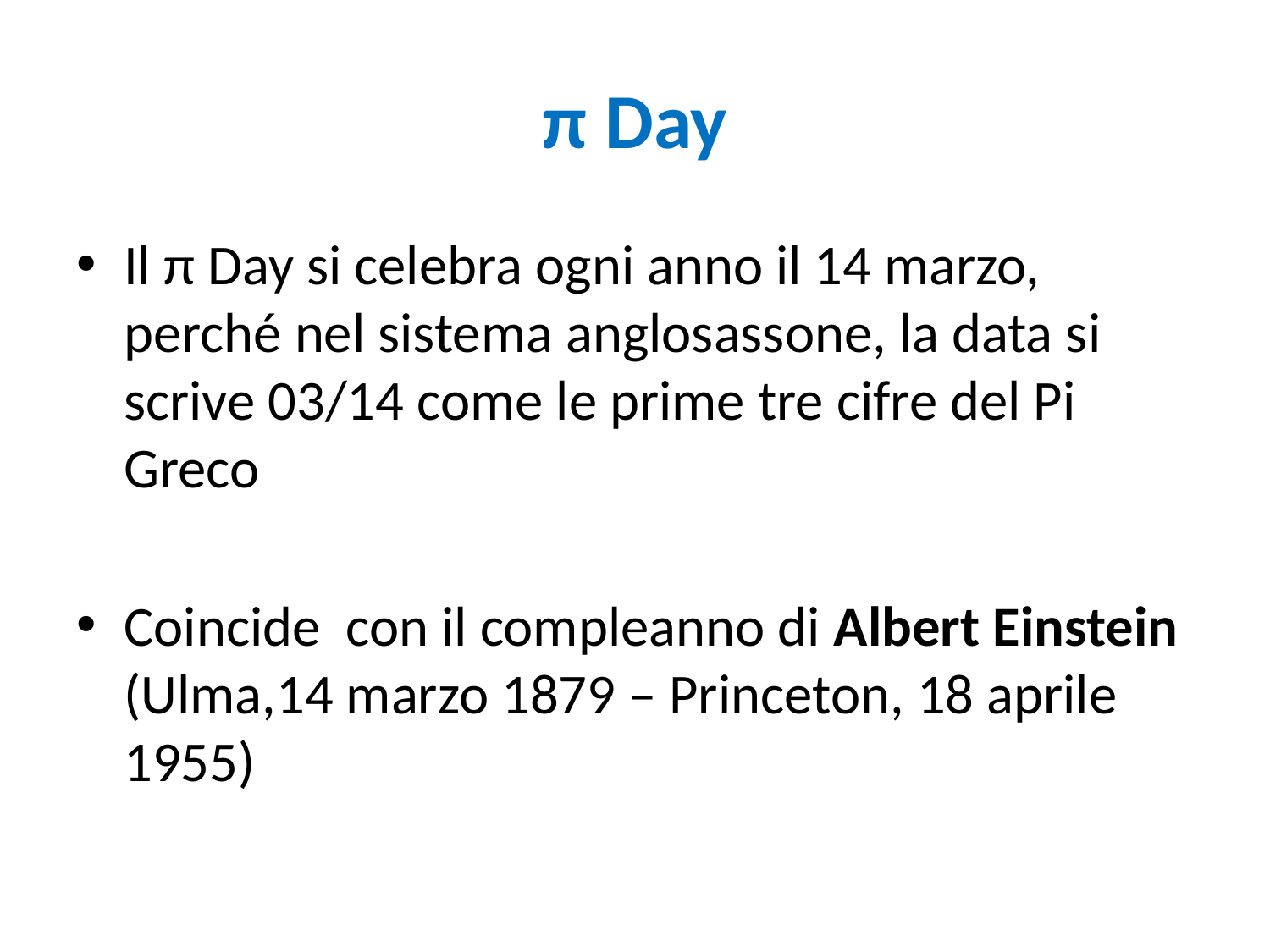

# π Day
Il π Day si celebra ogni anno il 14 marzo, perché nel sistema anglosassone, la data si scrive 03/14 come le prime tre cifre del Pi Greco

Coincide  con il compleanno di Albert Einstein (Ulma,14 marzo 1879 – Princeton, 18 aprile 1955)